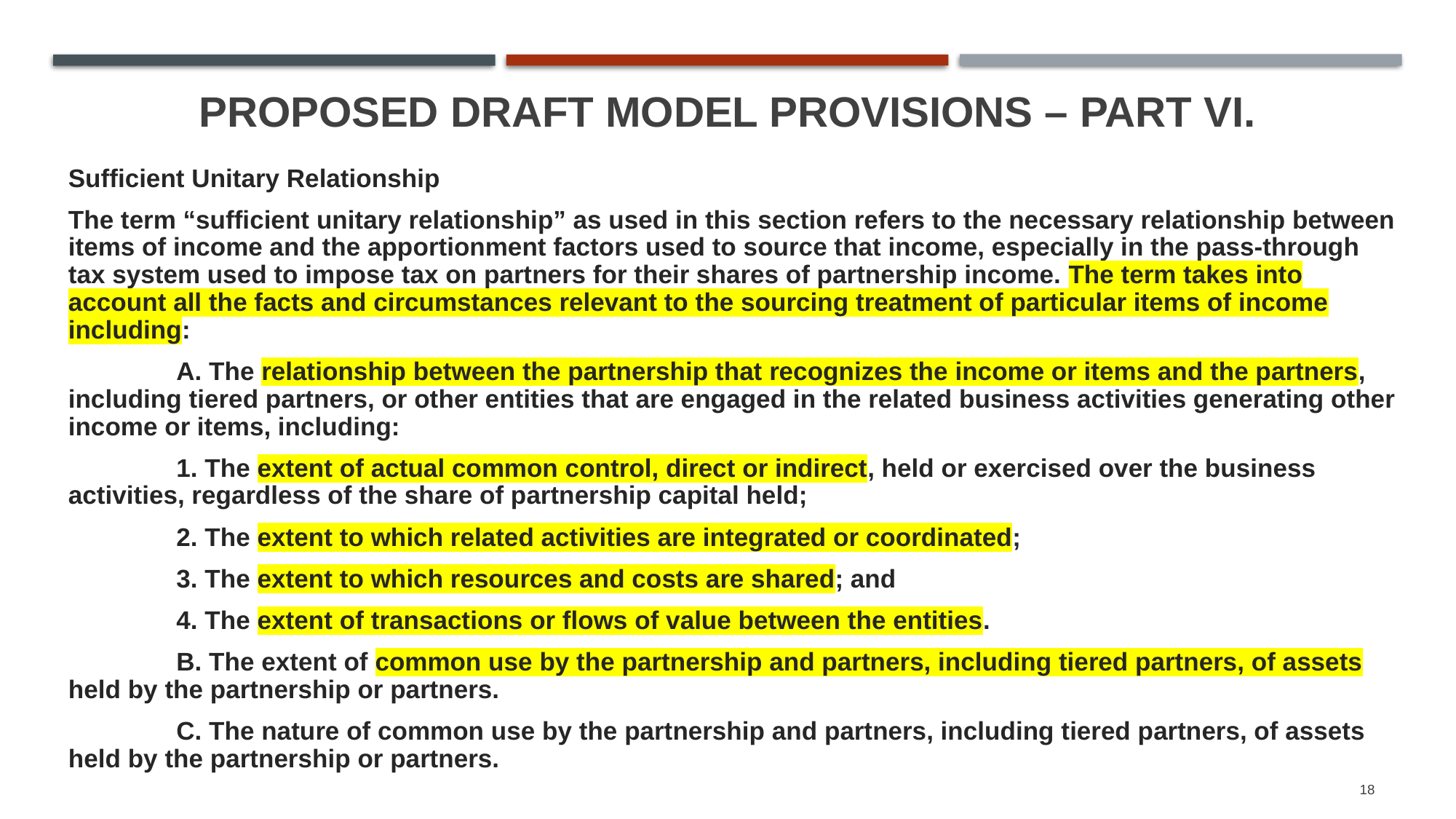

# Proposed Draft Model Provisions – Part VI.
Sufficient Unitary Relationship
The term “sufficient unitary relationship” as used in this section refers to the necessary relationship between items of income and the apportionment factors used to source that income, especially in the pass-through tax system used to impose tax on partners for their shares of partnership income. The term takes into account all the facts and circumstances relevant to the sourcing treatment of particular items of income including:
	A. The relationship between the partnership that recognizes the income or items and the partners, including tiered partners, or other entities that are engaged in the related business activities generating other income or items, including:
		1. The extent of actual common control, direct or indirect, held or exercised over the business activities, regardless of the share of partnership capital held;
		2. The extent to which related activities are integrated or coordinated;
		3. The extent to which resources and costs are shared; and
		4. The extent of transactions or flows of value between the entities.
	B. The extent of common use by the partnership and partners, including tiered partners, of assets held by the partnership or partners.
	C. The nature of common use by the partnership and partners, including tiered partners, of assets held by the partnership or partners.
18